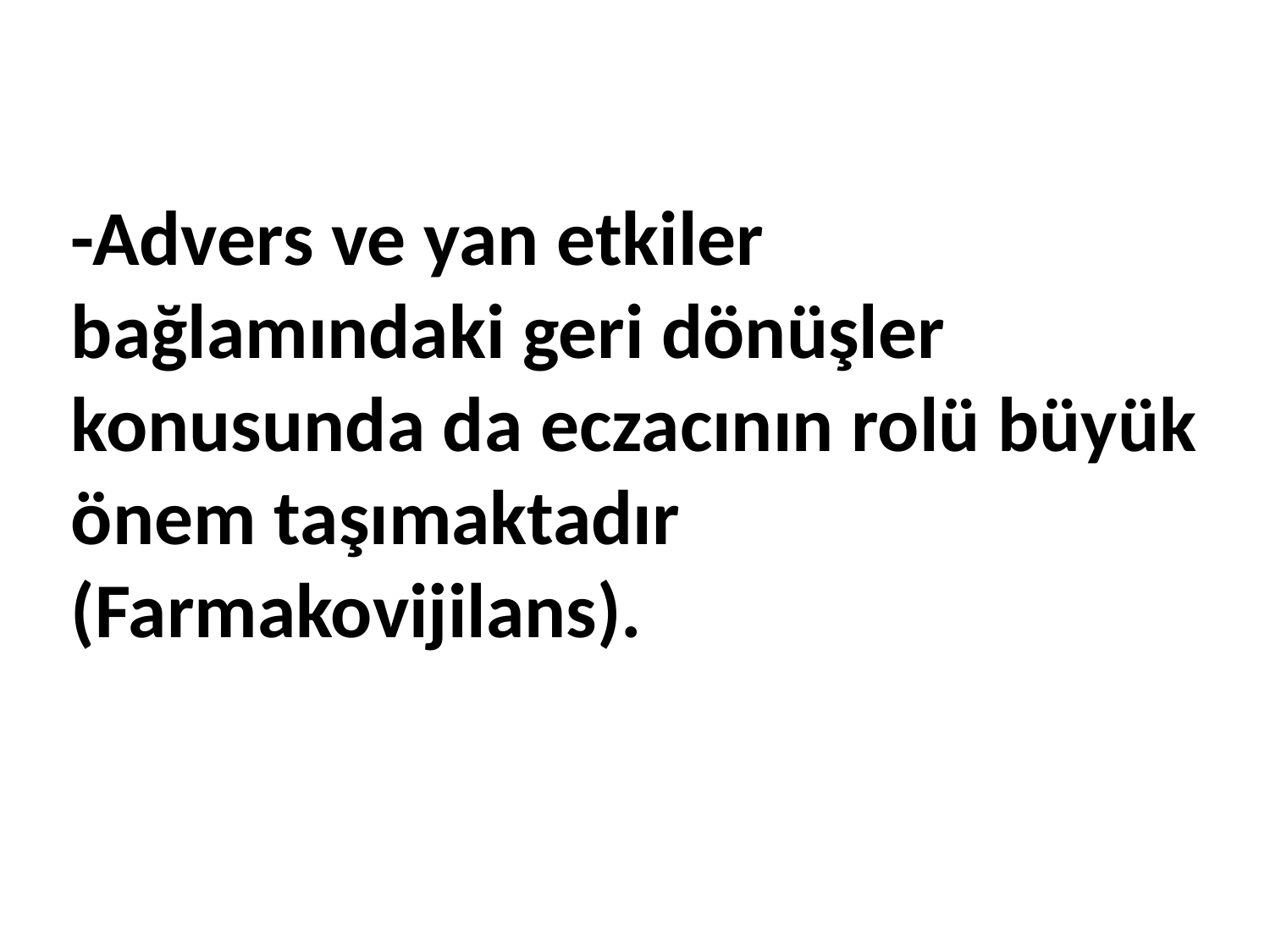

-Advers ve yan etkiler bağlamındaki geri dönüşler konusunda da eczacının rolü büyük önem taşımaktadır (Farmakovijilans).